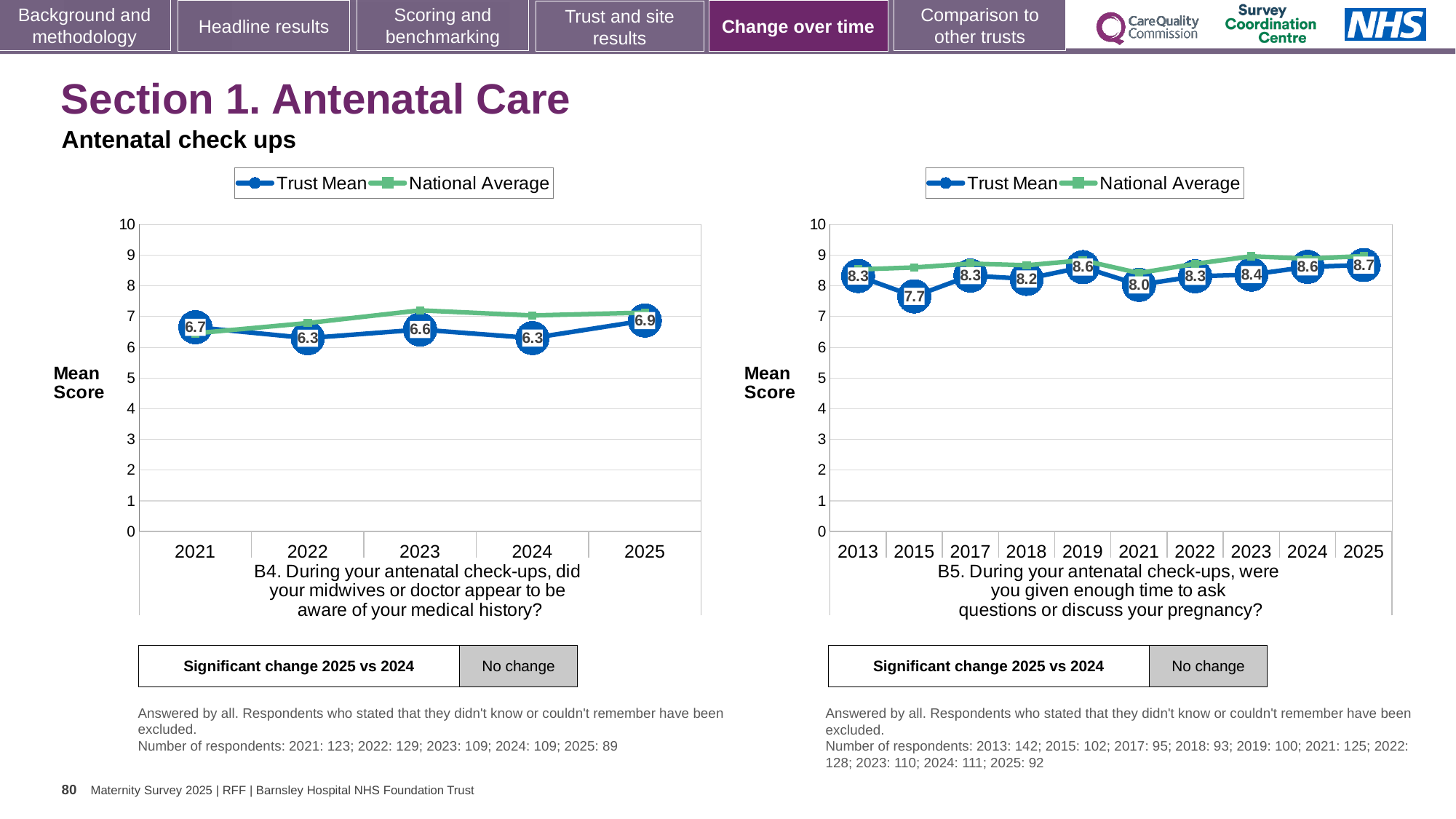

# Section 1. Antenatal Care
Antenatal check ups

### Chart

| Category | Trust Mean | National Average |
|---|---|---|
| 2021 | 6.653317266202503 | 6.455163447895841 |
| 2022 | 6.297752584091442 | 6.7896576930801 |
| 2023 | 6.577913732799741 | 7.201655927277624 |
| 2024 | 6.299995584072682 | 7.035712669914595 |
| 2025 | 6.871190695417601 | 7.128932333714427 |

### Chart

| Category | Trust Mean | National Average |
|---|---|---|
| 2013 | 8.319681080068635 | 8.534338668237579 |
| 2015 | 7.656399255432495 | 8.598099124847632 |
| 2017 | 8.333624245078536 | 8.723314376787982 |
| 2018 | 8.225821089923414 | 8.6696732268667 |
| 2019 | 8.609862378592748 | 8.83096682615885 |
| 2021 | 8.032585357769063 | 8.416259900267834 |
| 2022 | 8.310675296482879 | 8.718080276000922 |
| 2023 | 8.3658746887799 | 8.961248686411796 |
| 2024 | 8.618151587541506 | 8.885392546628402 |
| 2025 | 8.676752161881323 | 8.969742580414081 |
| Significant change 2025 vs 2024 | No change |
| --- | --- |
| Significant change 2025 vs 2024 | No change |
| --- | --- |
Answered by all. Respondents who stated that they didn't know or couldn't remember have been excluded.
Number of respondents: 2021: 123; 2022: 129; 2023: 109; 2024: 109; 2025: 89
Answered by all. Respondents who stated that they didn't know or couldn't remember have been excluded.
Number of respondents: 2013: 142; 2015: 102; 2017: 95; 2018: 93; 2019: 100; 2021: 125; 2022: 128; 2023: 110; 2024: 111; 2025: 92
80